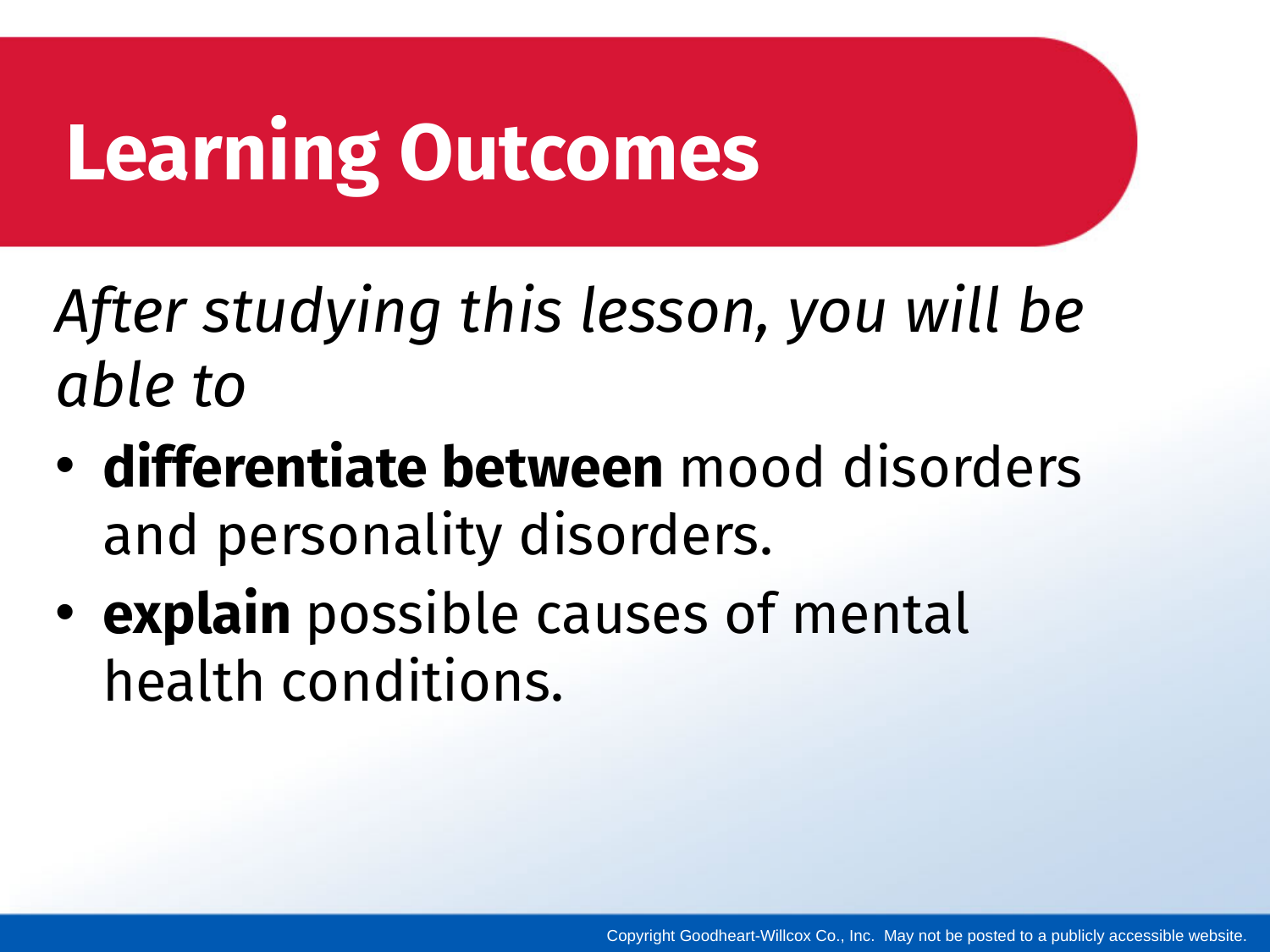

# Learning Outcomes
After studying this lesson, you will be able to
differentiate between mood disorders and personality disorders.
explain possible causes of mental health conditions.